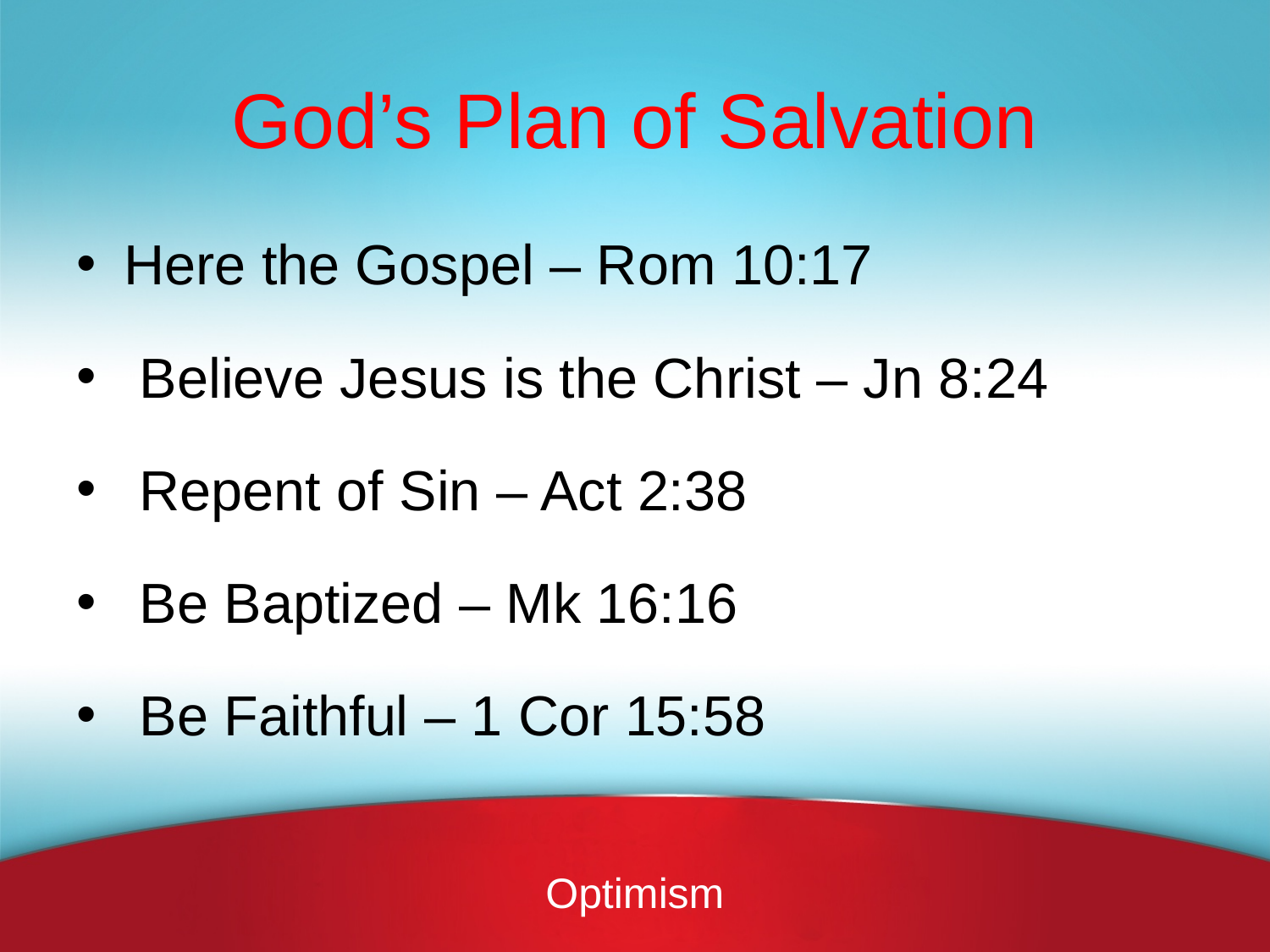

# God’s Plan of Salvation
Here the Gospel – Rom 10:17
 Believe Jesus is the Christ – Jn 8:24
 Repent of Sin – Act 2:38
 Be Baptized – Mk 16:16
 Be Faithful – 1 Cor 15:58

Optimism